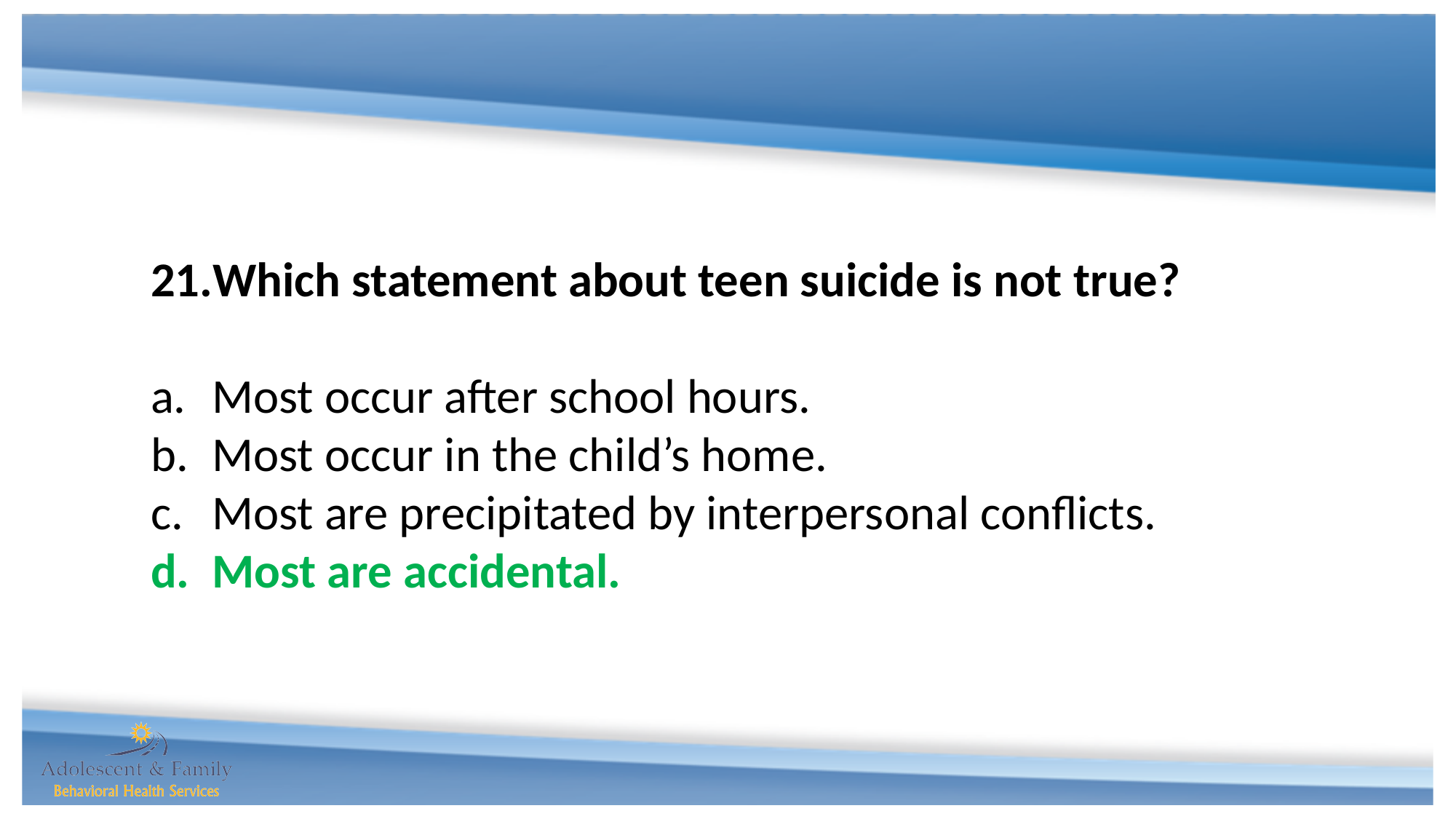

Which statement about teen suicide is not true?

Most occur after school hours.
Most occur in the child’s home.
Most are precipitated by interpersonal conflicts.
Most are accidental.